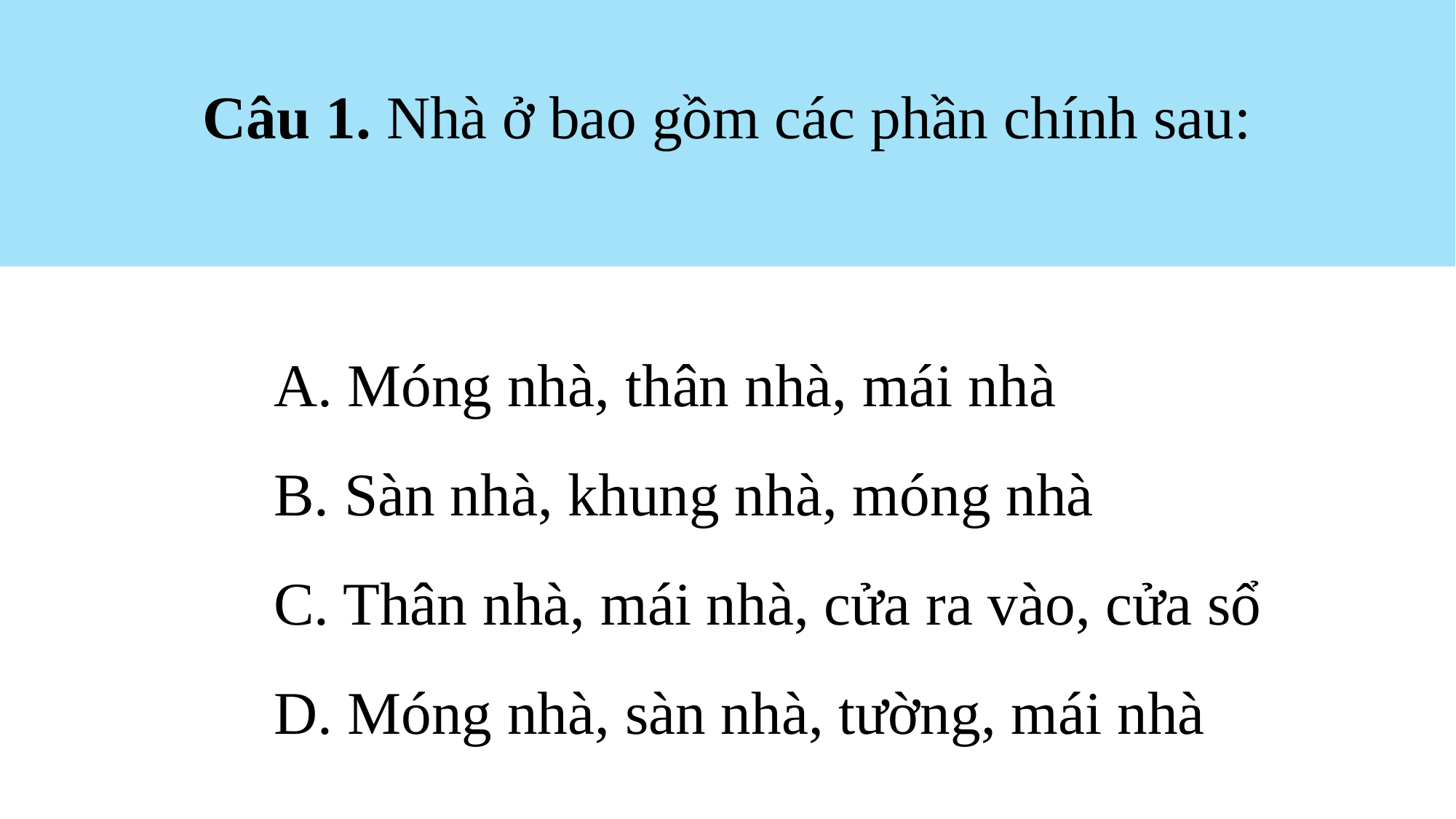

Câu 1. Nhà ở bao gồm các phần chính sau:

A
A. Móng nhà, thân nhà, mái nhà
B. Sàn nhà, khung nhà, móng nhà
C. Thân nhà, mái nhà, cửa ra vào, cửa sổ
D. Móng nhà, sàn nhà, tường, mái nhà